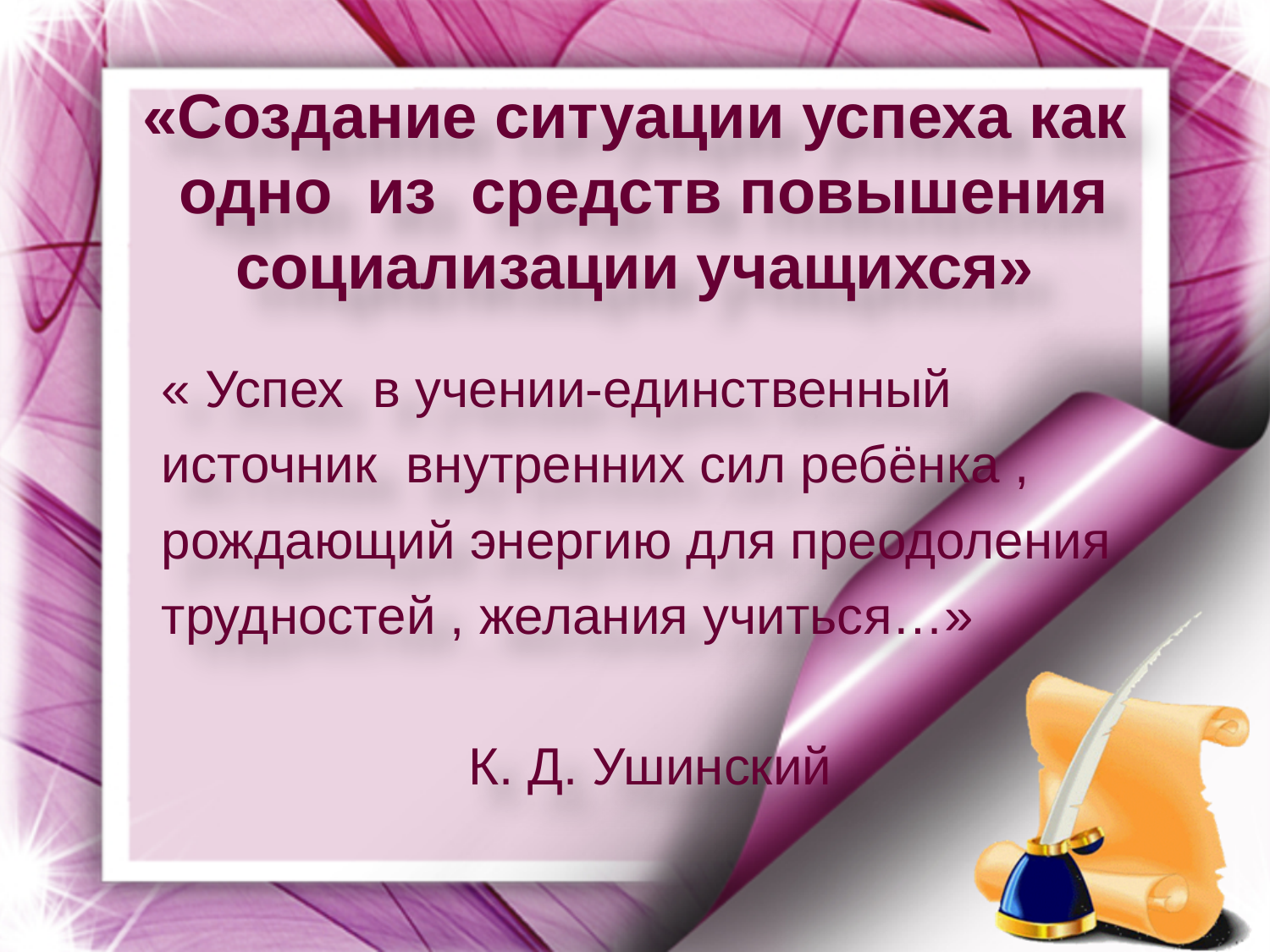

# «Создание ситуации успеха как  одно  из  средств повышения социализации учащихся»
« Успех  в учении-единственный источник  внутренних сил ребёнка , рождающий энергию для преодоления
трудностей , желания учиться…»

                     К. Д. Ушинский